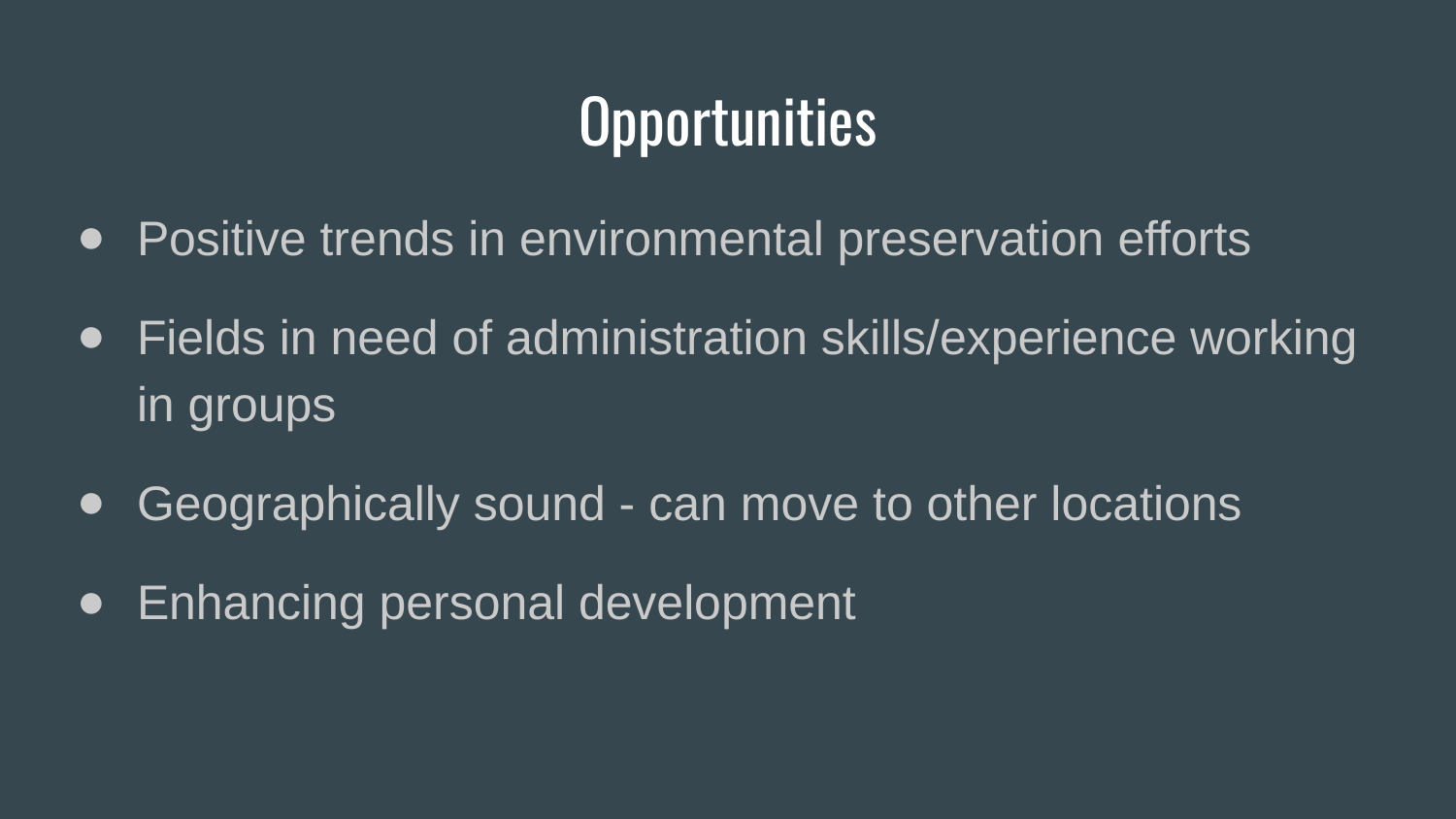

# Opportunities
Positive trends in environmental preservation efforts
Fields in need of administration skills/experience working in groups
Geographically sound - can move to other locations
Enhancing personal development